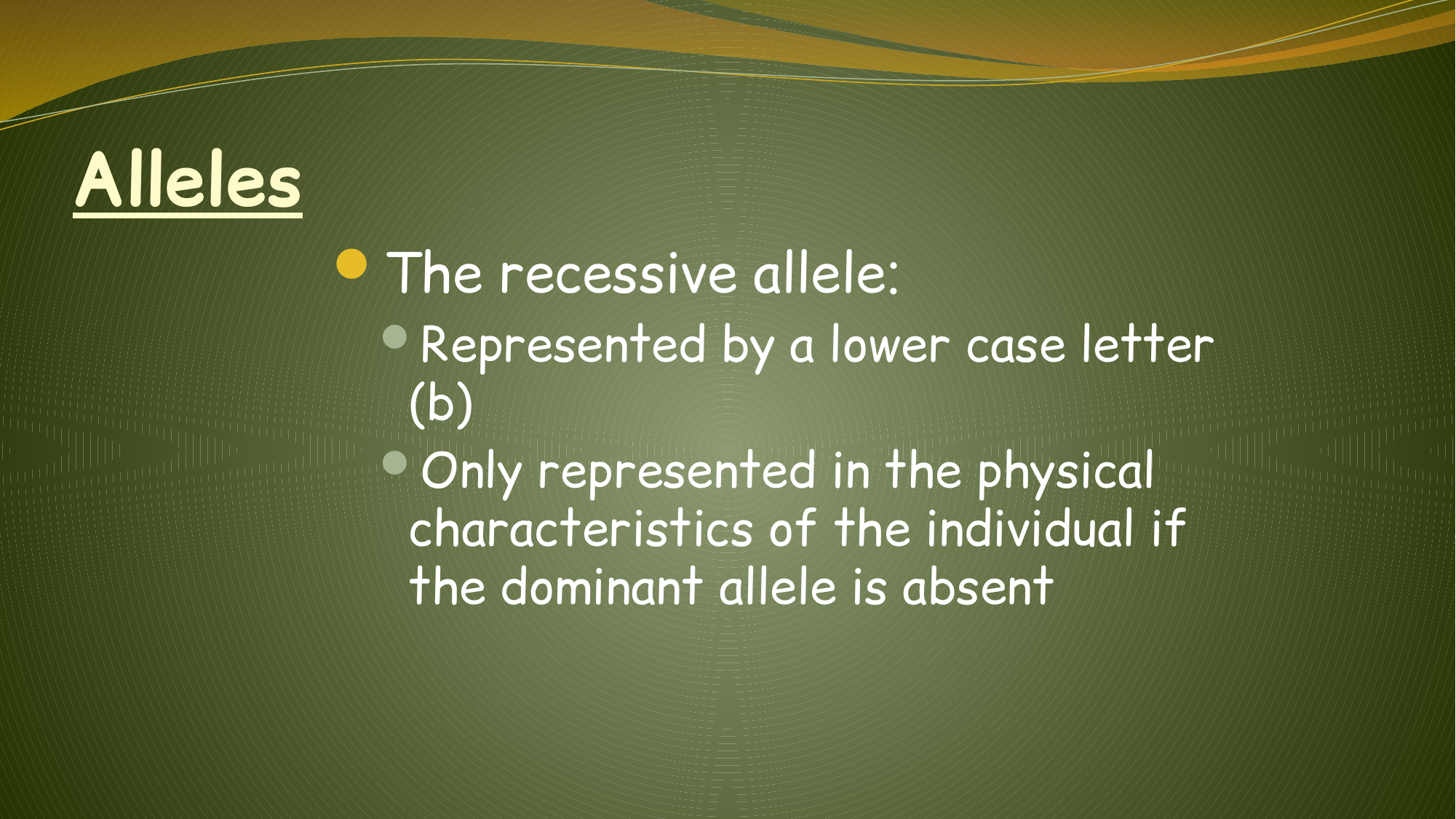

# Alleles
The recessive allele:
Represented by a lower case letter (b)
Only represented in the physical characteristics of the individual if the dominant allele is absent